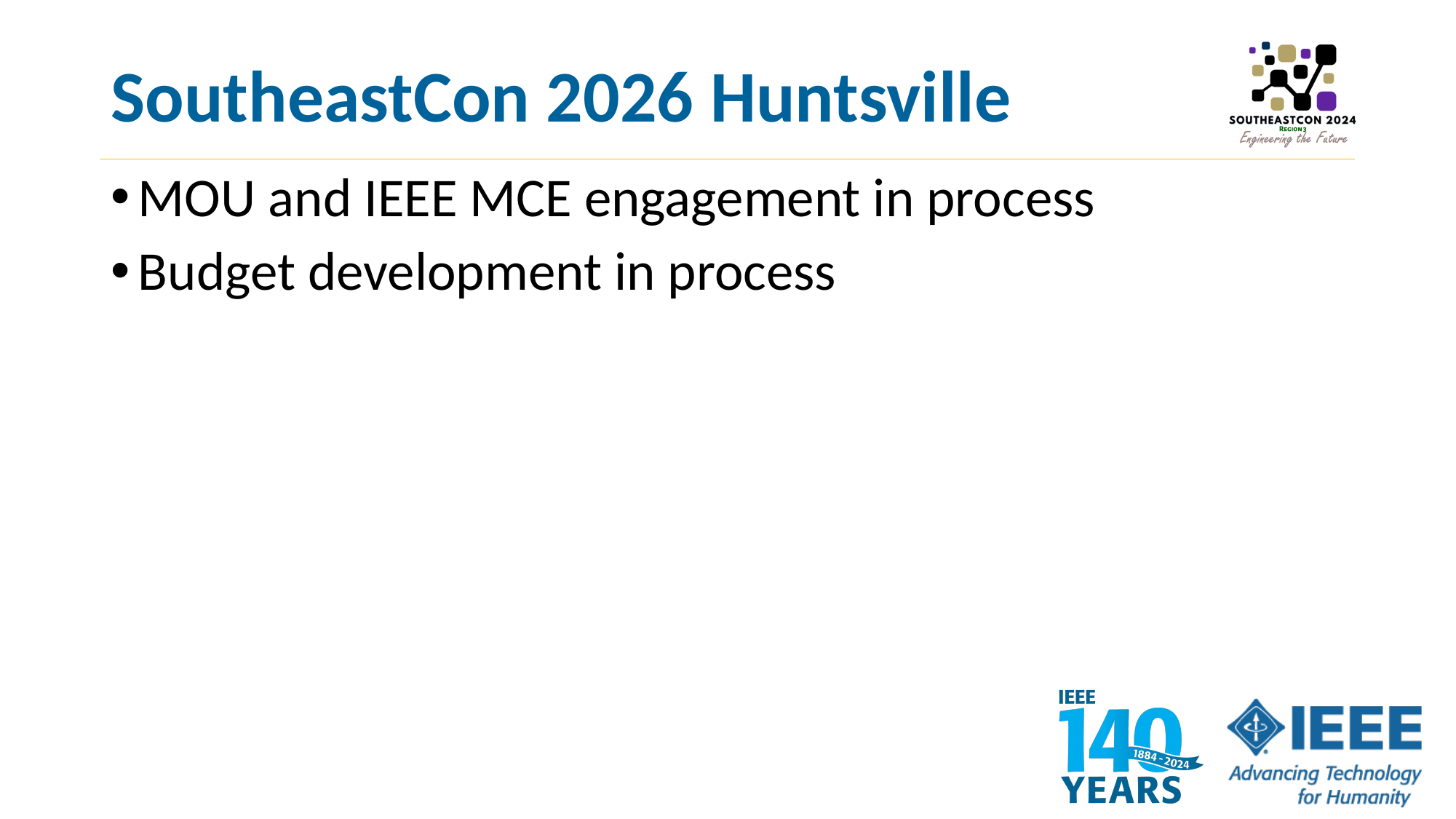

# SoutheastCon 2026 Huntsville
MOU and IEEE MCE engagement in process
Budget development in process